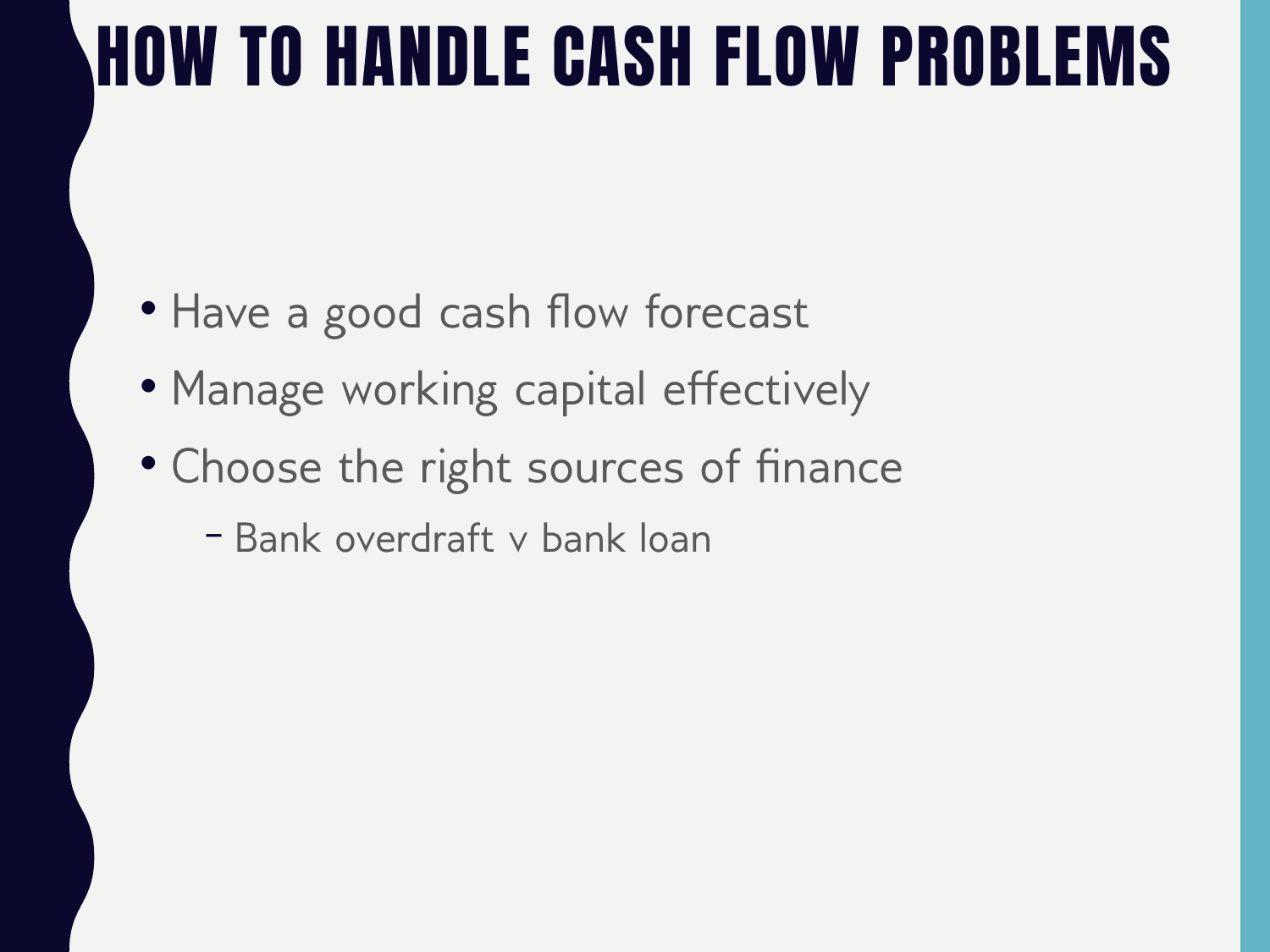

# How to handle cash flow problems
Have a good cash flow forecast
Manage working capital effectively
Choose the right sources of finance
Bank overdraft v bank loan